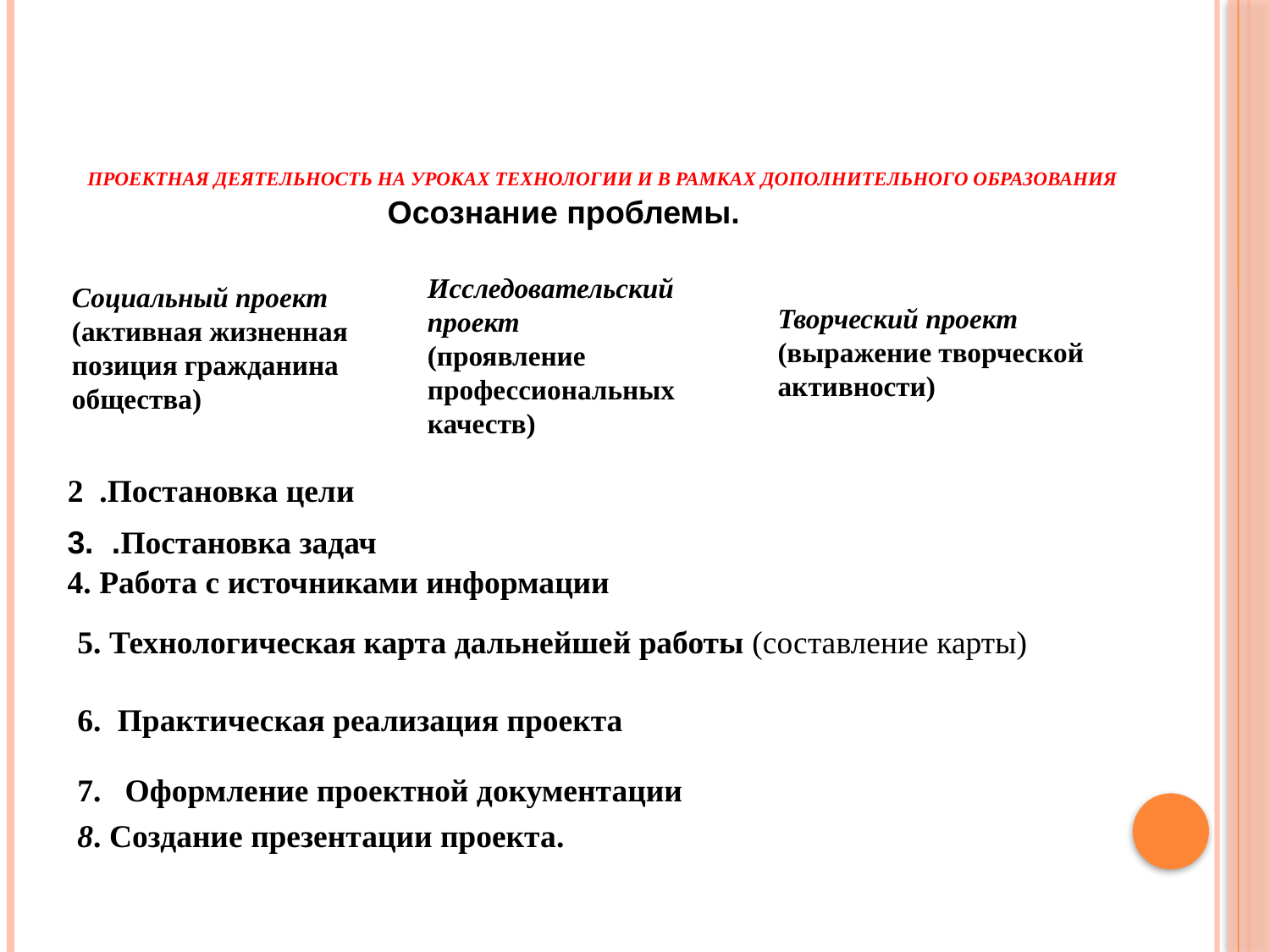

Проектная деятельность на уроках технологии и в рамках дополнительного образования
Осознание проблемы.
Исследовательский
проект
(проявление профессиональных качеств)
Социальный проект
(активная жизненная позиция гражданина общества)
Творческий проект
(выражение творческой активности)
2  .Постановка цели
3.  .Постановка задач
4. Работа с источниками информации

5. Технологическая карта дальнейшей работы (составление карты)
6.  Практическая реализация проекта
Оформление проектной документации
8. Создание презентации проекта.